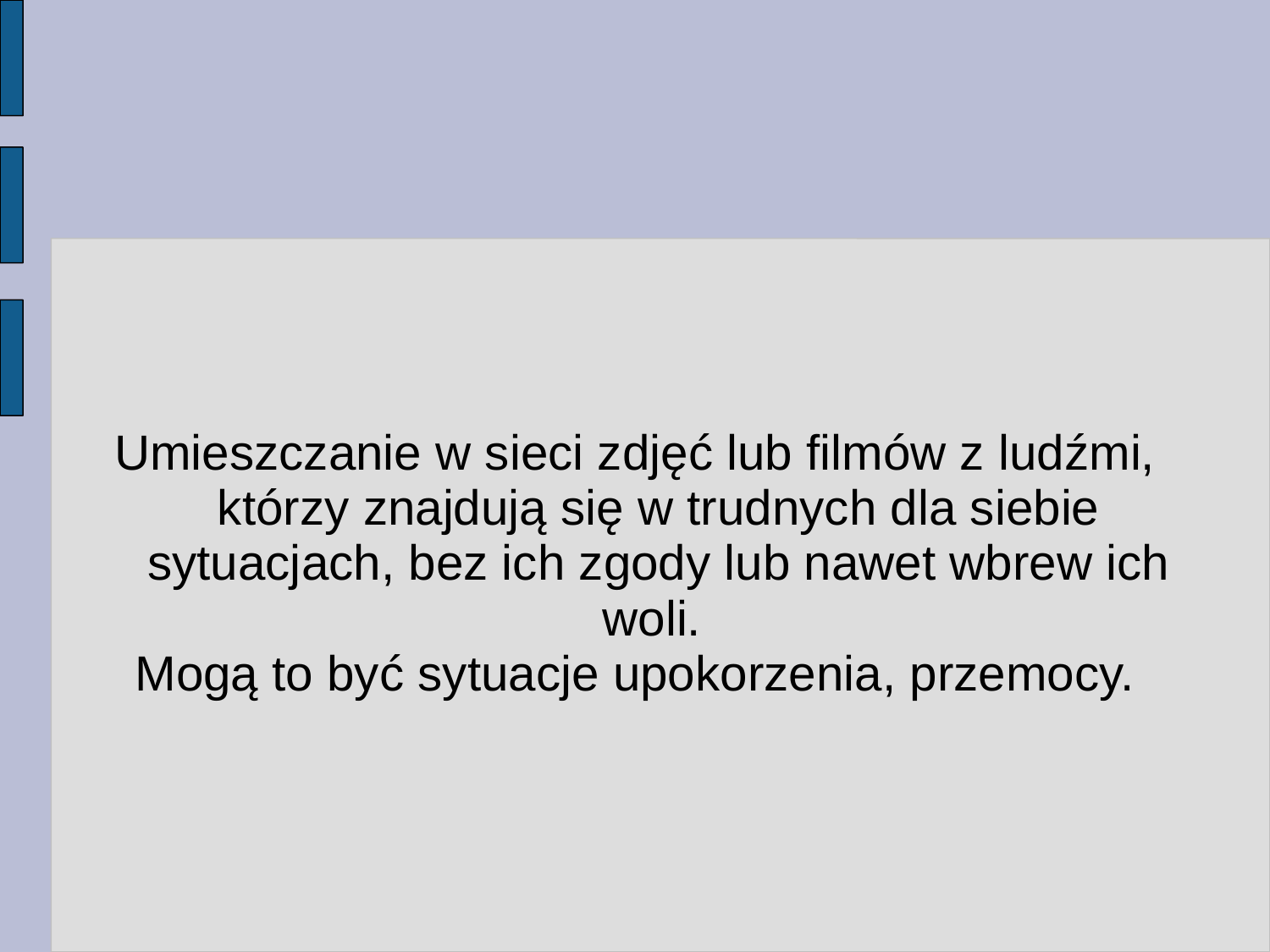

#
Umieszczanie w sieci zdjęć lub filmów z ludźmi, którzy znajdują się w trudnych dla siebie sytuacjach, bez ich zgody lub nawet wbrew ich woli.
Mogą to być sytuacje upokorzenia, przemocy.